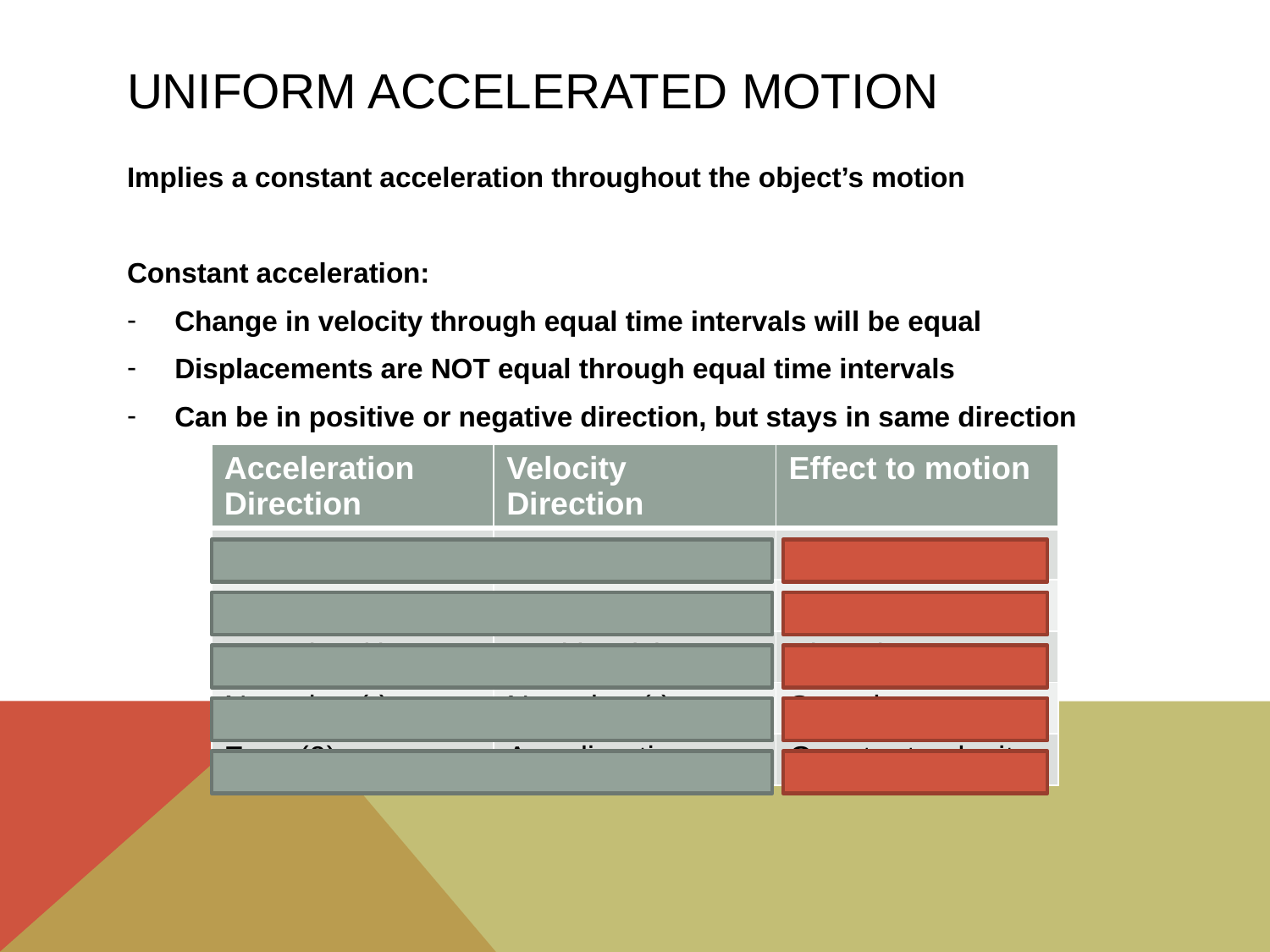

# Uniform Accelerated Motion
Implies a constant acceleration throughout the object’s motion

Constant acceleration:
Change in velocity through equal time intervals will be equal
Displacements are NOT equal through equal time intervals
Can be in positive or negative direction, but stays in same direction

| Acceleration Direction | Velocity Direction | Effect to motion |
| --- | --- | --- |
| Positive (+) | Positive (+) | Speed up |
| Positive (+) | Negative (-) | Slow down |
| Negative (-) | Positive (+) | Slow down |
| Negative (-) | Negative (-) | Speed up |
| Zero (0) | Any direction | Constant velocity |